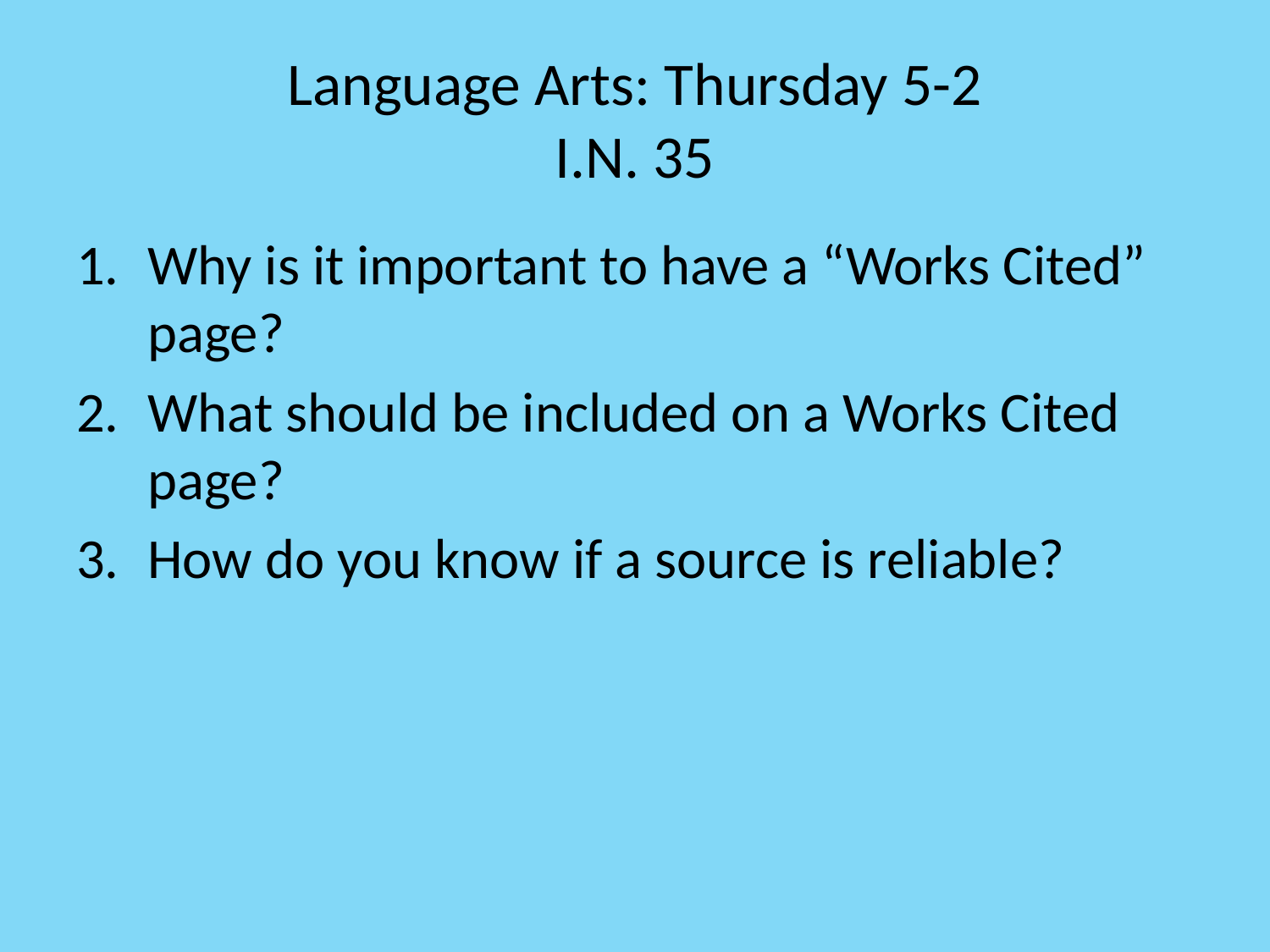

# Language Arts: Thursday 5-2 I.N. 35
Why is it important to have a “Works Cited” page?
What should be included on a Works Cited page?
How do you know if a source is reliable?